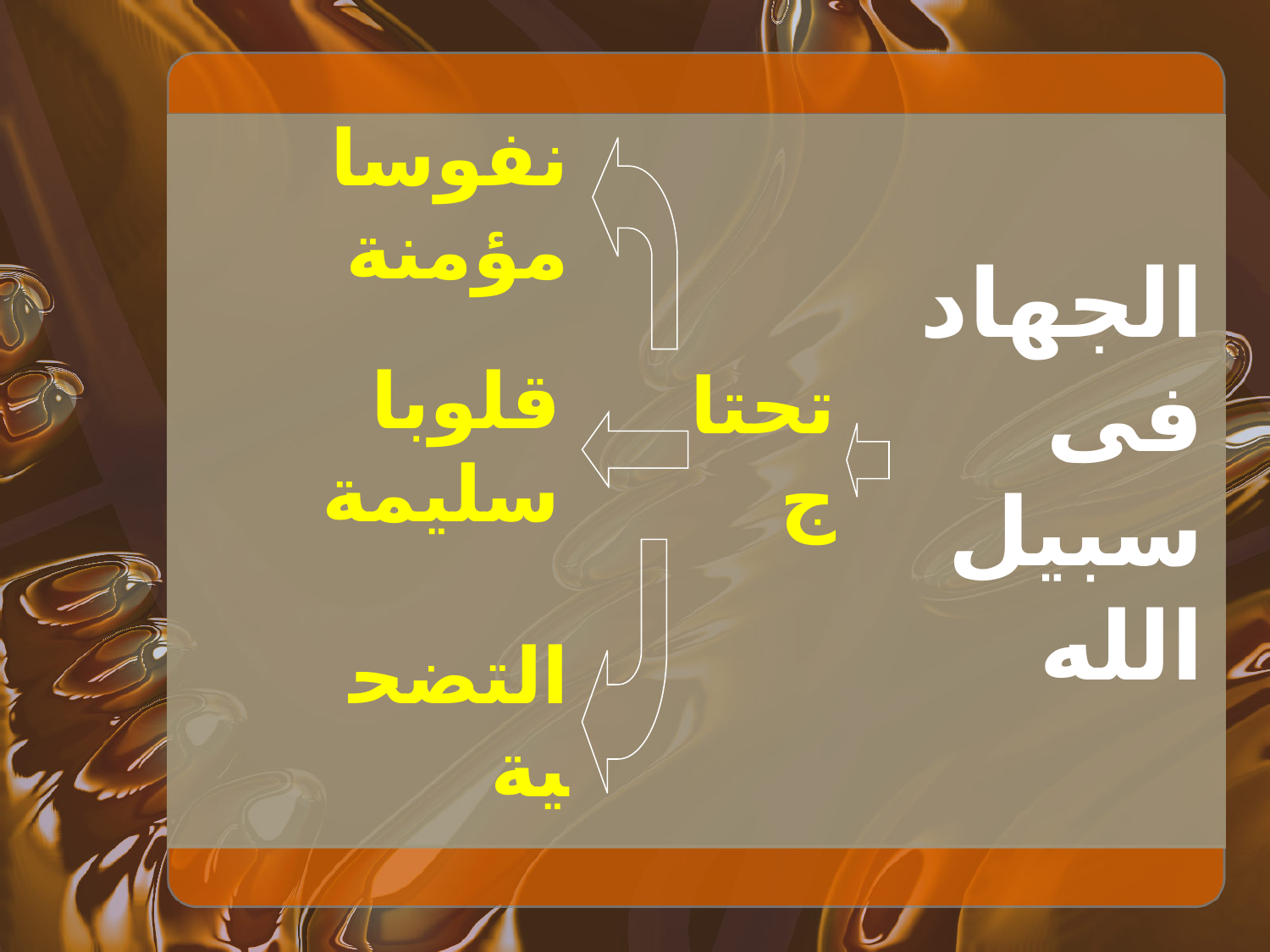

#

نفوسا مؤمنة
الجهاد فى سبيل الله
قلوبا سليمة
تحتاج

التضحية